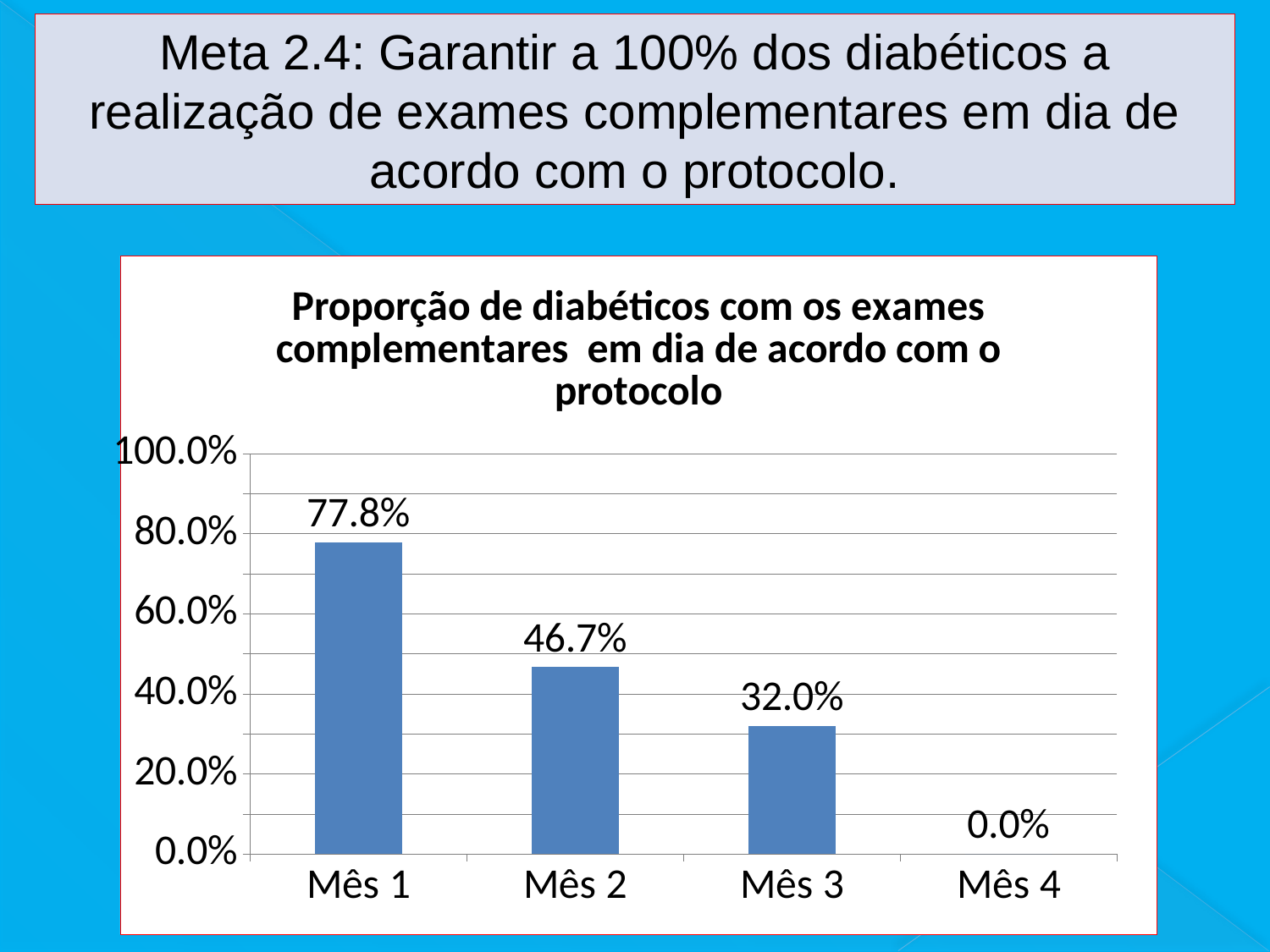

Meta 2.4: Garantir a 100% dos diabéticos a realização de exames complementares em dia de acordo com o protocolo.

### Chart:

| Category | Proporção de diabéticos com os exames complementares  em dia de acordo com o protocolo |
|---|---|
| Mês 1 | 0.7777777777777778 |
| Mês 2 | 0.4666666666666667 |
| Mês 3 | 0.32 |
| Mês 4 | 0.0 |